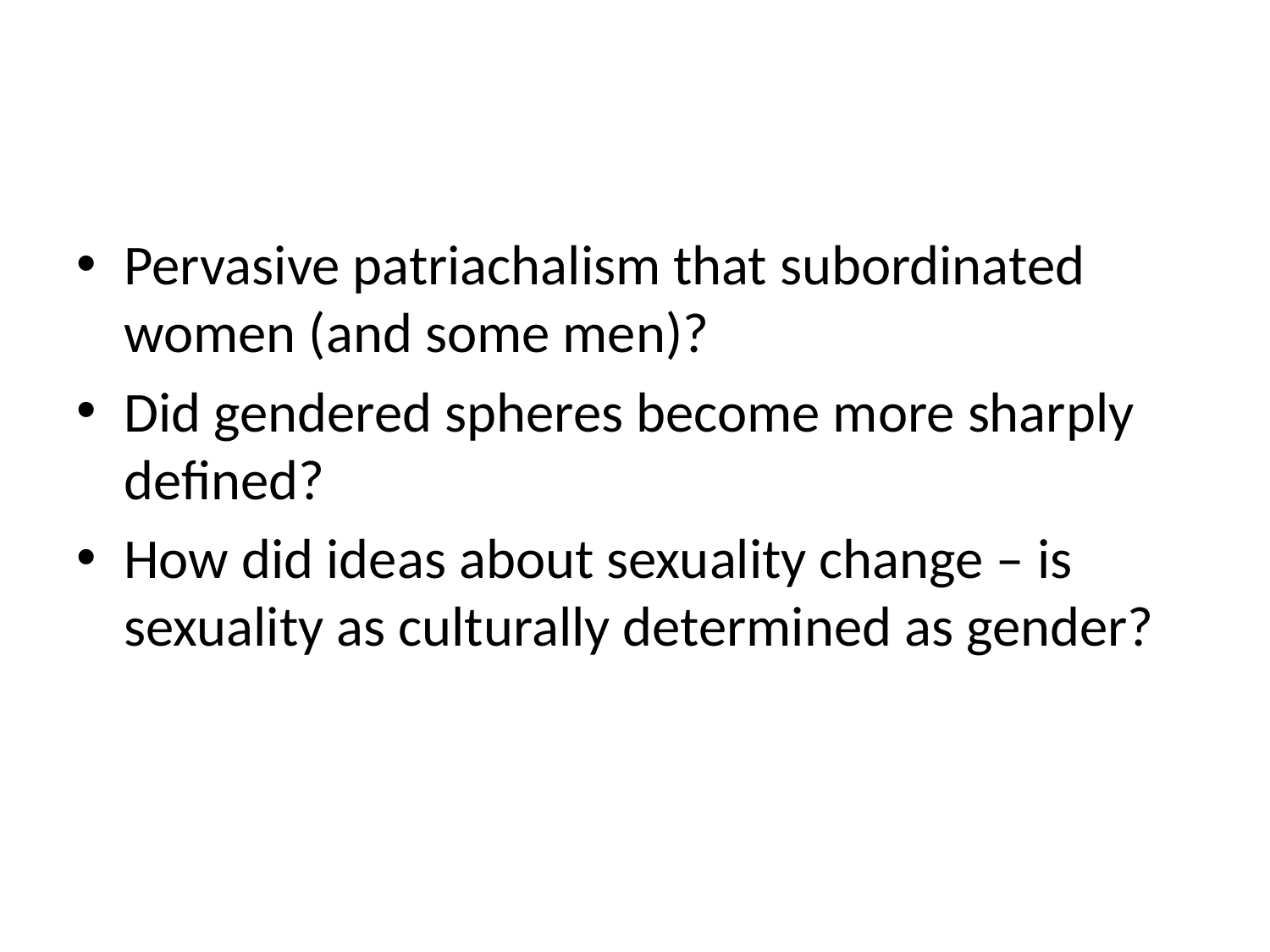

#
Pervasive patriachalism that subordinated women (and some men)?
Did gendered spheres become more sharply defined?
How did ideas about sexuality change – is sexuality as culturally determined as gender?